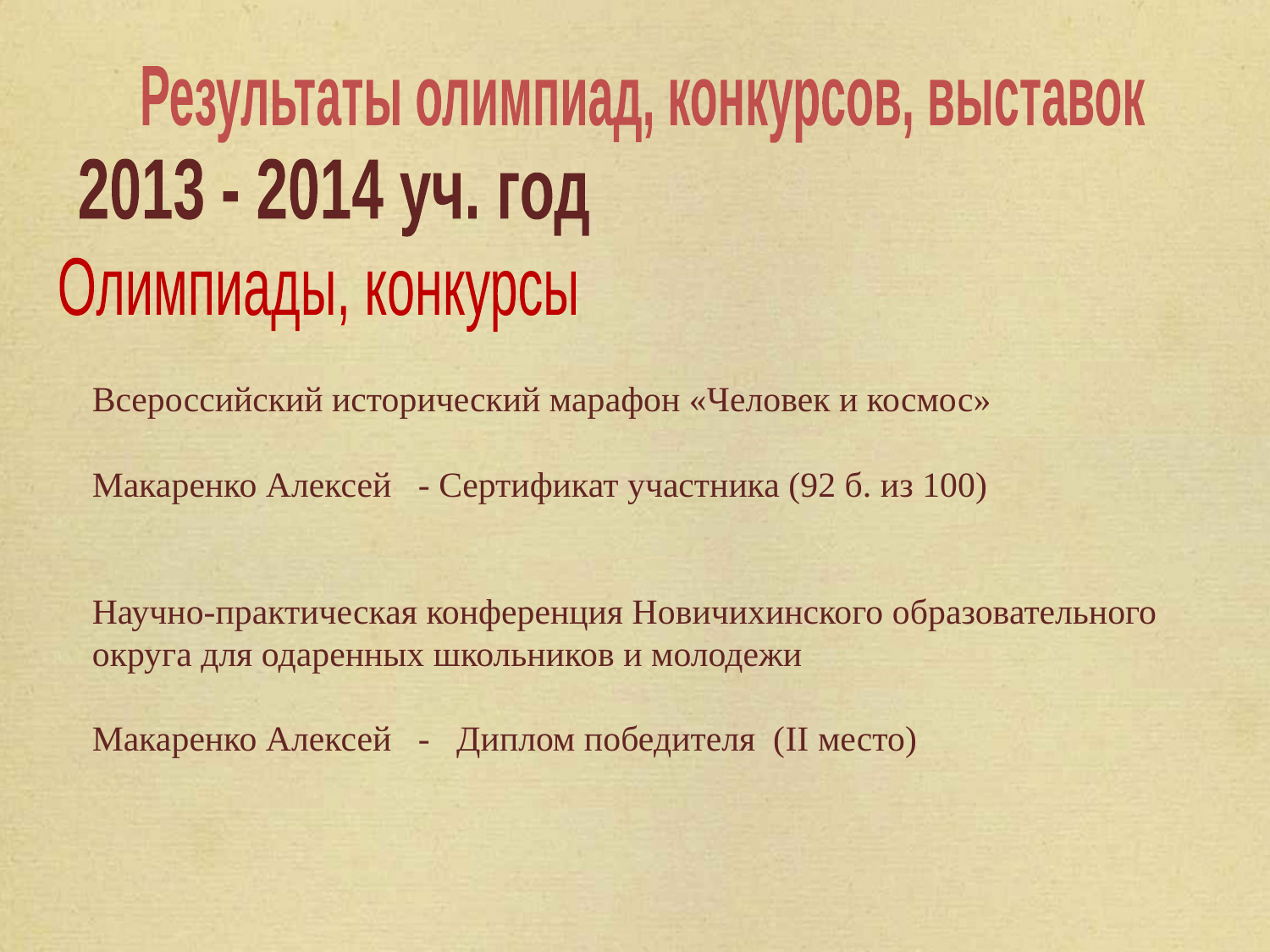

Результаты олимпиад, конкурсов, выставок
2013 - 2014 уч. год
Олимпиады, конкурсы
Всероссийский исторический марафон «Человек и космос»
Макаренко Алексей   - Сертификат участника (92 б. из 100)

Научно-практическая конференция Новичихинского образовательного округа для одаренных школьников и молодежи

Макаренко Алексей   -   Диплом победителя  (II место)